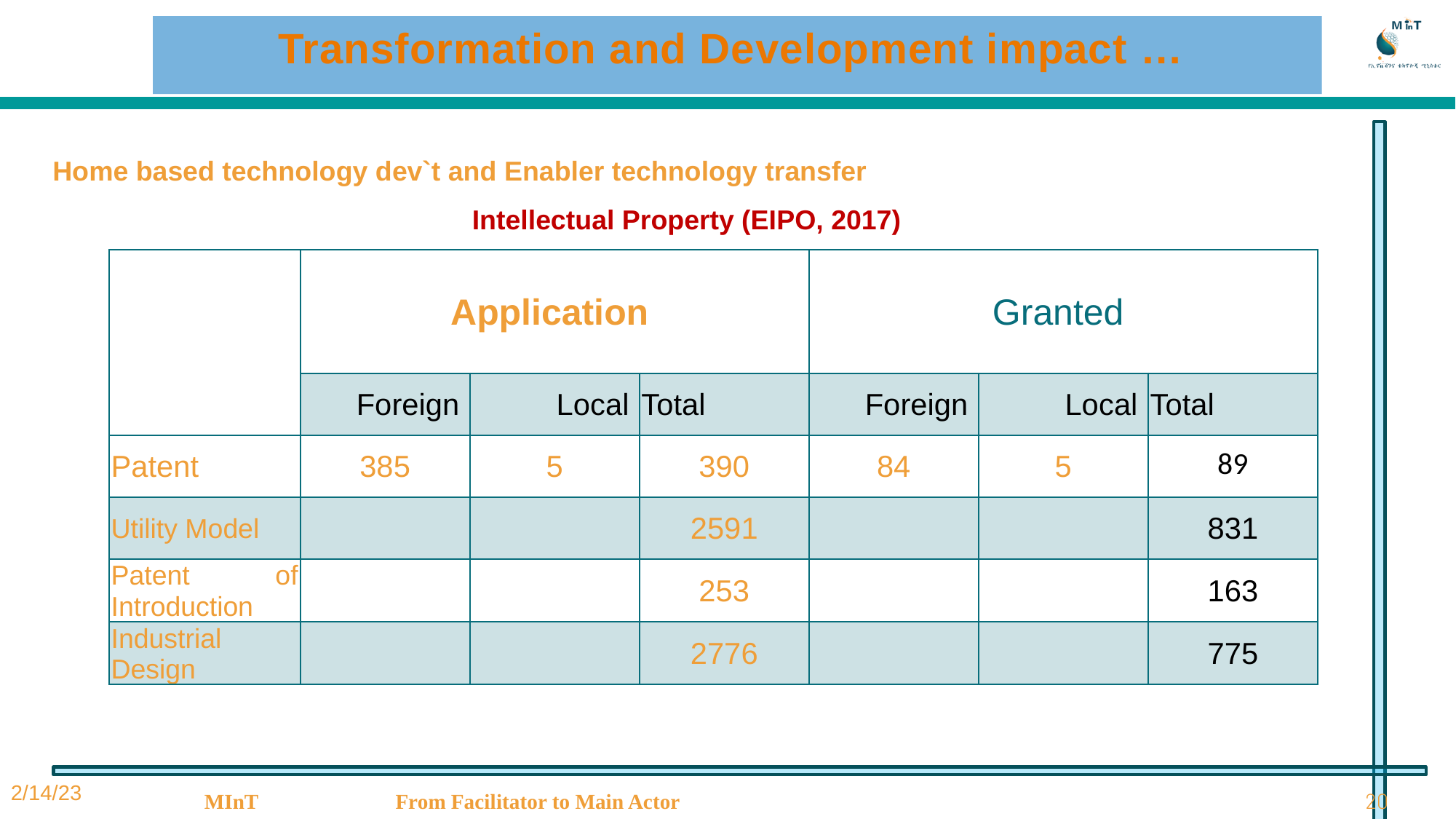

Transformation and Development impact …

Home based technology dev`t and Enabler technology transfer
Intellectual Property (EIPO, 2017)
|  | Application |  |  | Granted |  |  |
| --- | --- | --- | --- | --- | --- | --- |
|  | Foreign | Local | Total | Foreign | Local | Total |
| Patent | 385 | 5 | 390 | 84 | 5 | 89 |
| Utility Model |  |  | 2591 |  |  | 831 |
| Patent of Introduction |  |  | 253 |  |  | 163 |
| Industrial Design |  |  | 2776 |  |  | 775 |

2/14/23
MInT                          From Facilitator to Main Actor
20